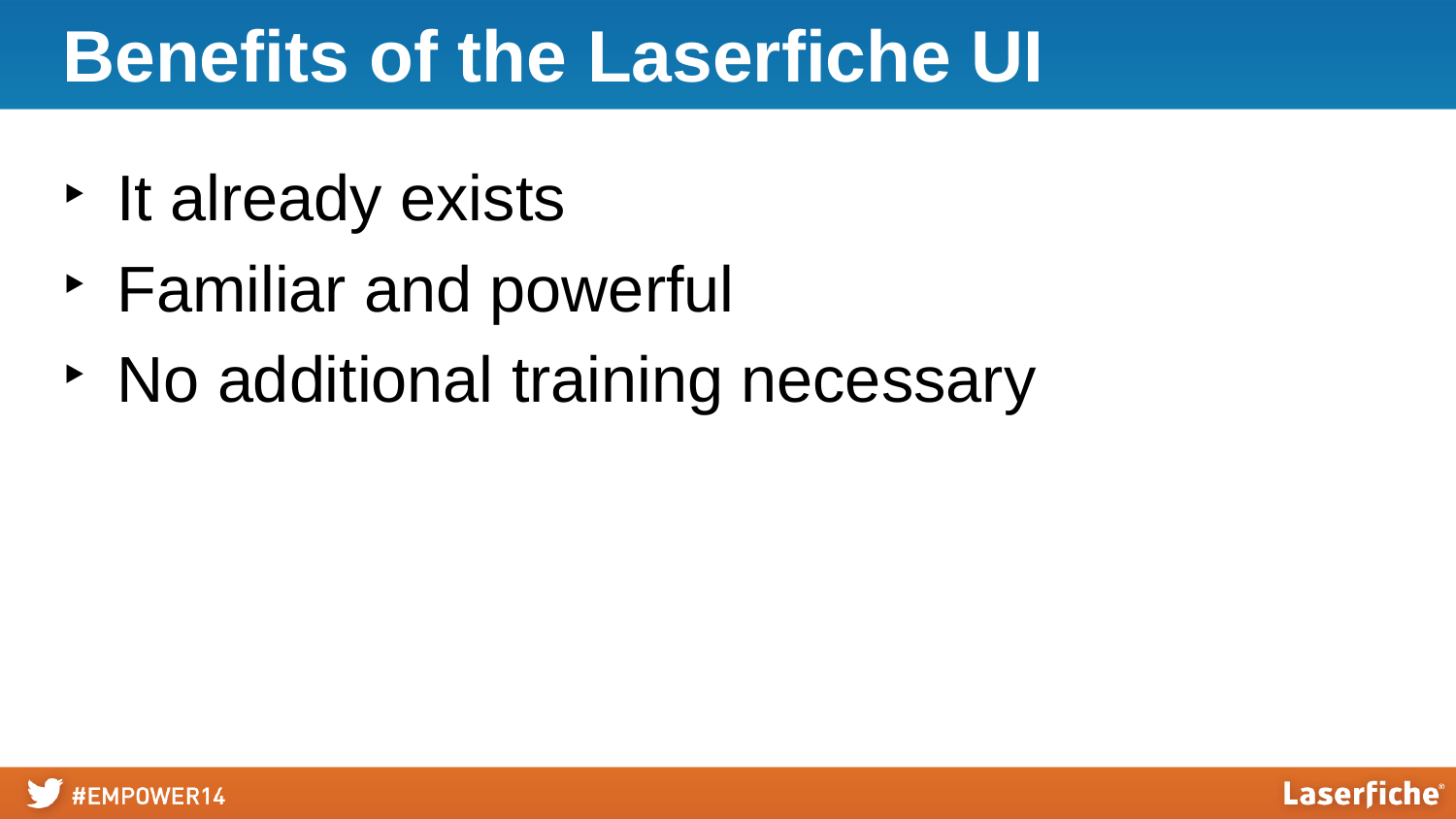

# Benefits of the Laserfiche UI
It already exists
Familiar and powerful
No additional training necessary